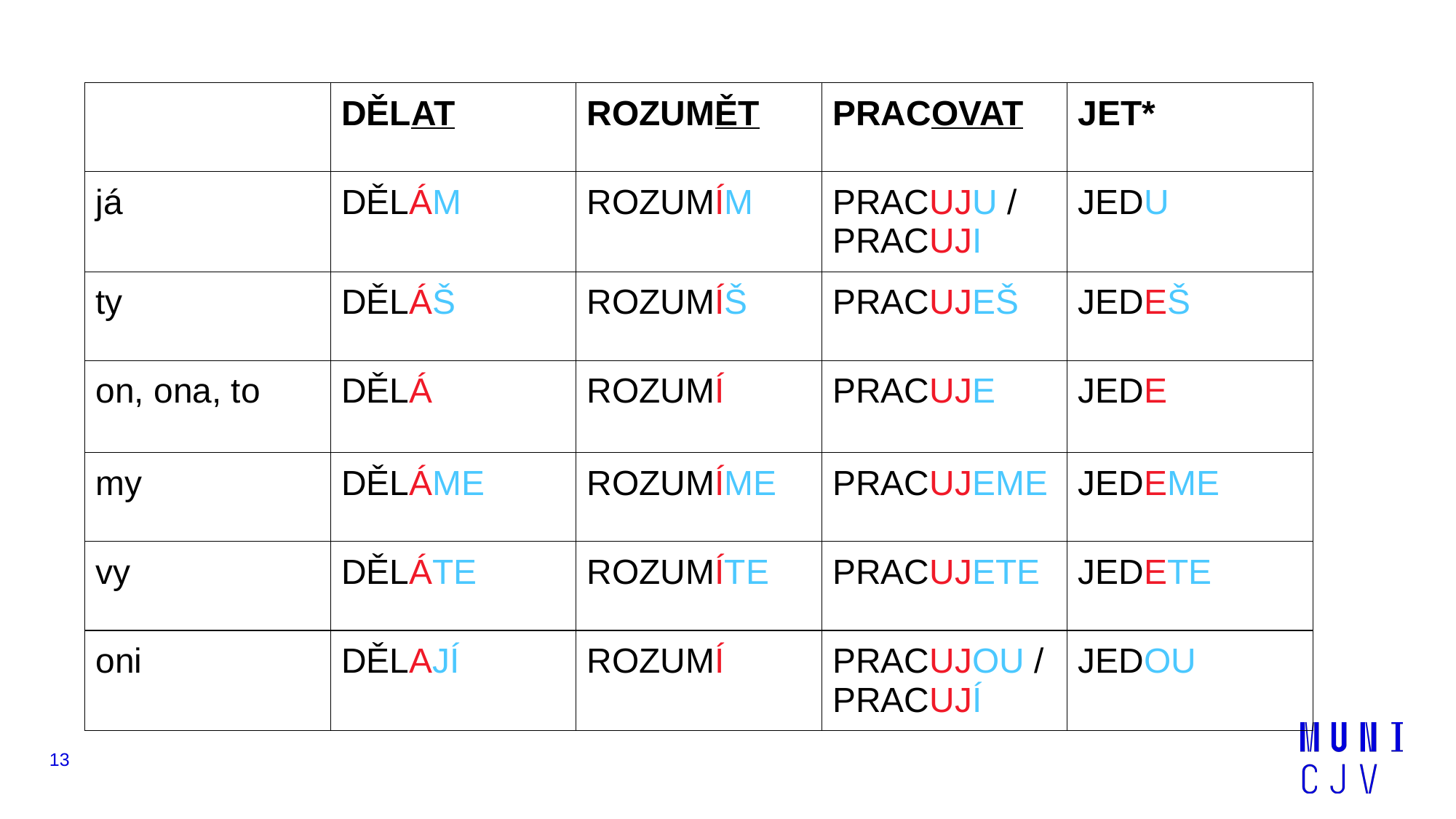

|  | DĚLAT | ROZUMĚT | PRACOVAT | JET\* |
| --- | --- | --- | --- | --- |
| já | DĚLÁM | ROZUMÍM | PRACUJU / PRACUJI | JEDU |
| ty | DĚLÁŠ | ROZUMÍŠ | PRACUJEŠ | JEDEŠ |
| on, ona, to | DĚLÁ | ROZUMÍ | PRACUJE | JEDE |
| my | DĚLÁME | ROZUMÍME | PRACUJEME | JEDEME |
| vy | DĚLÁTE | ROZUMÍTE | PRACUJETE | JEDETE |
| oni | DĚLAJÍ | ROZUMÍ | PRACUJOU / PRACUJÍ | JEDOU |
13